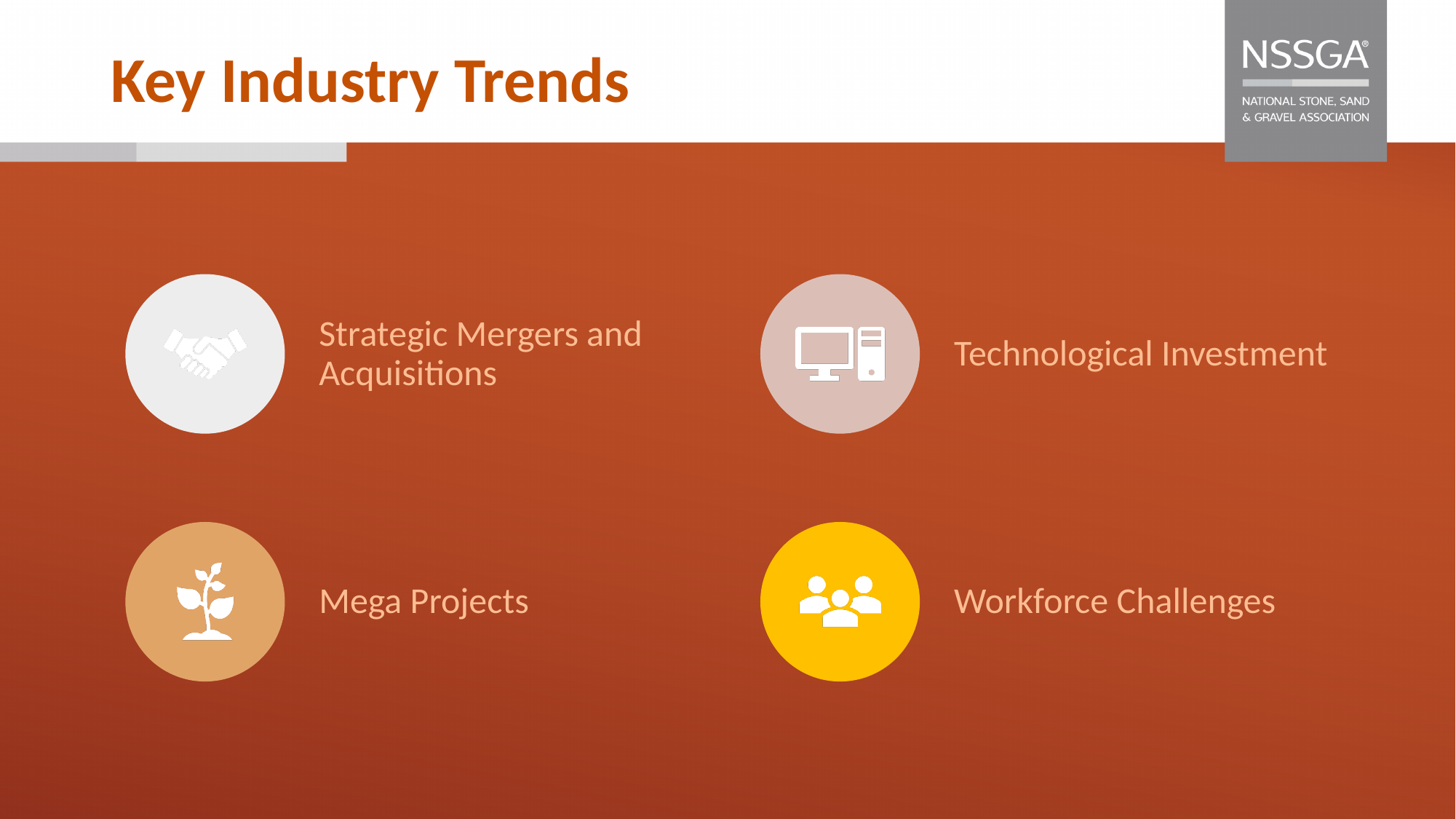

# Key Industry Trends
Strategic Mergers and Acquisitions
Technological Investment
Mega Projects
Workforce Challenges